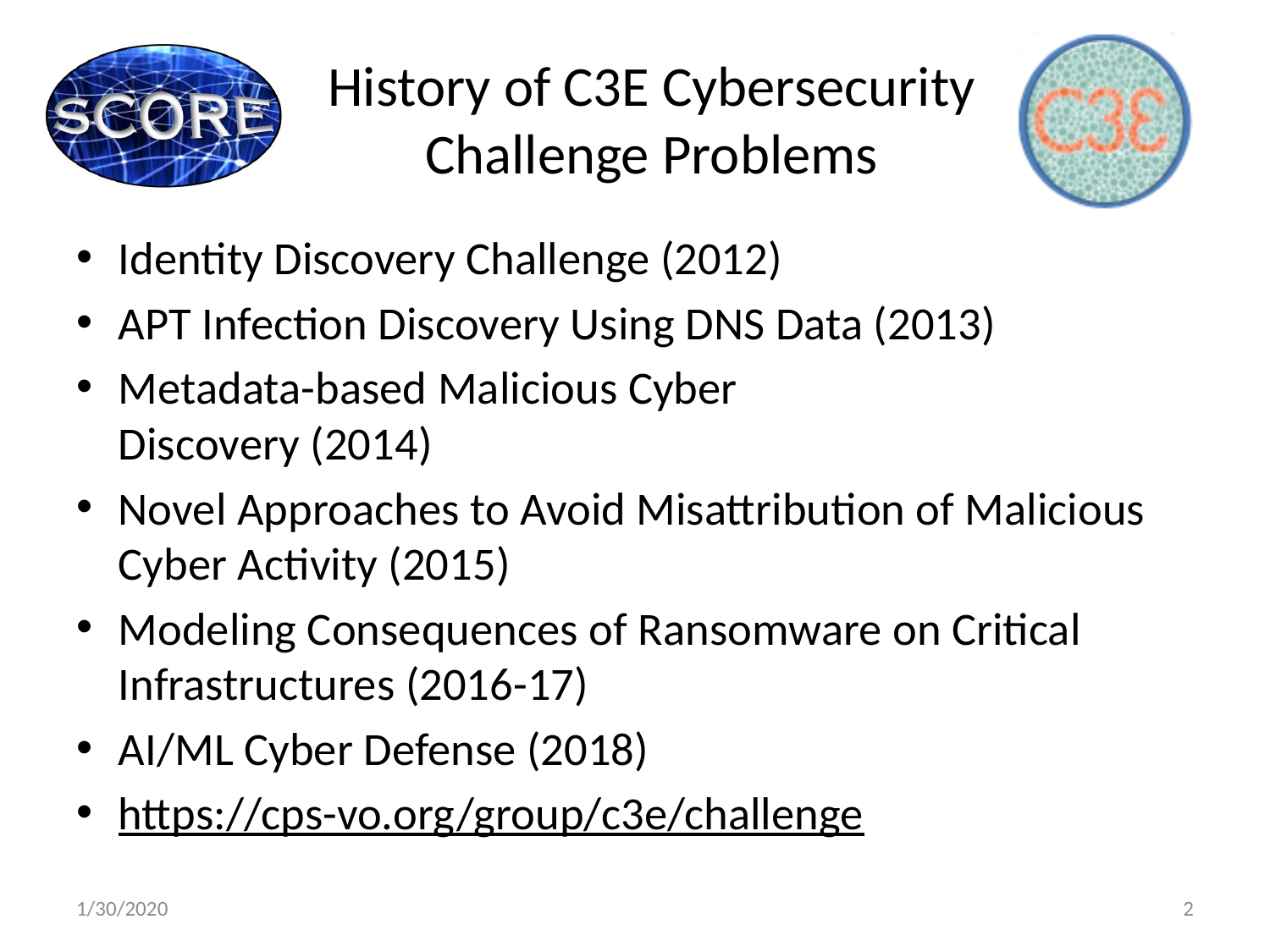

# History of C3E Cybersecurity Challenge Problems
Identity Discovery Challenge (2012)
APT Infection Discovery Using DNS Data (2013)
Metadata-based Malicious Cyber
Discovery (2014)
Novel Approaches to Avoid Misattribution of Malicious Cyber Activity (2015)
Modeling Consequences of Ransomware on Critical Infrastructures (2016-17)
AI/ML Cyber Defense (2018)
https://cps-vo.org/group/c3e/challenge
1/30/2020
2